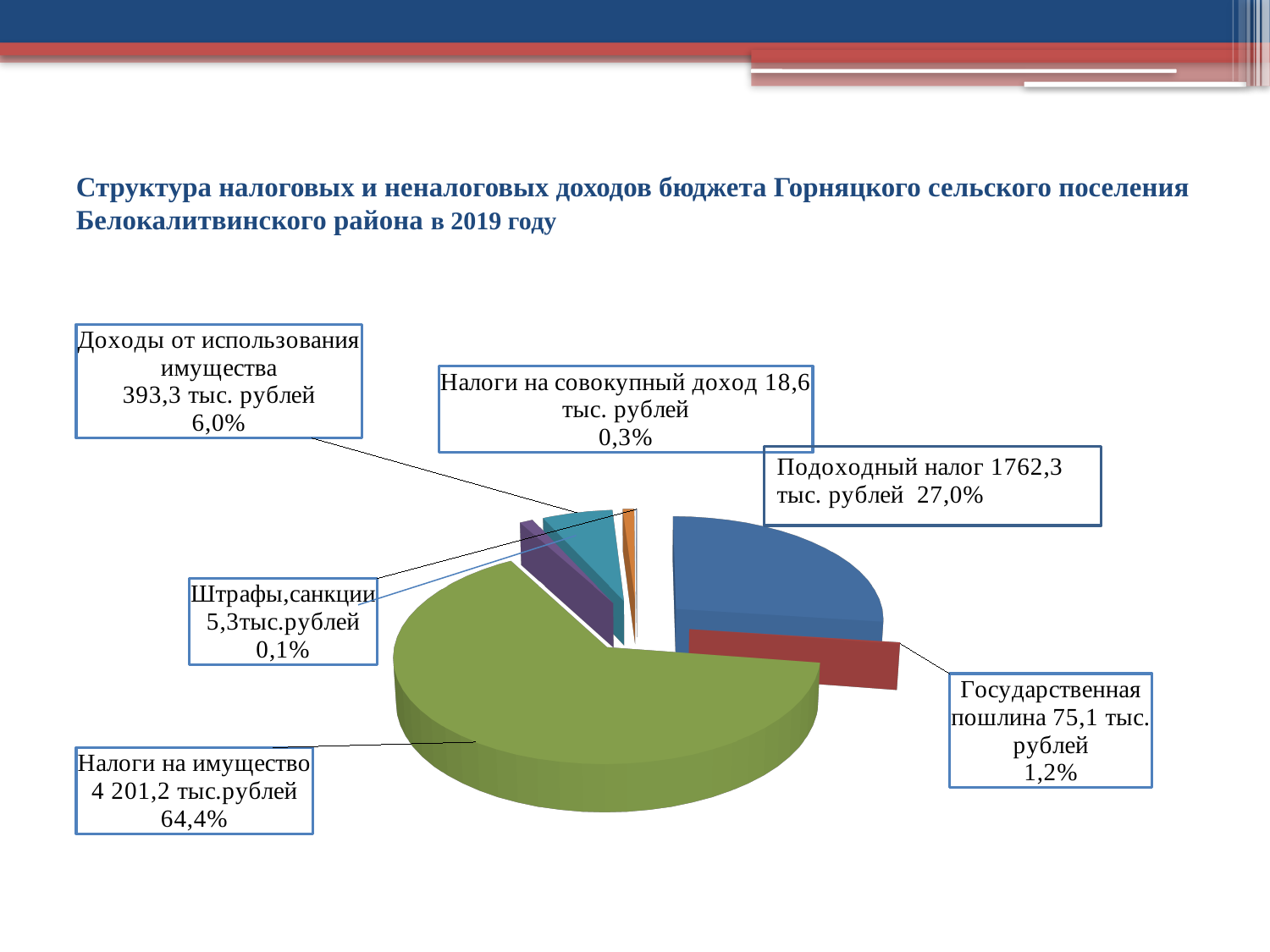

# Структура налоговых и неналоговых доходов бюджета Горняцкого сельского поселения Белокалитвинского района в 2019 году

[unsupported chart]